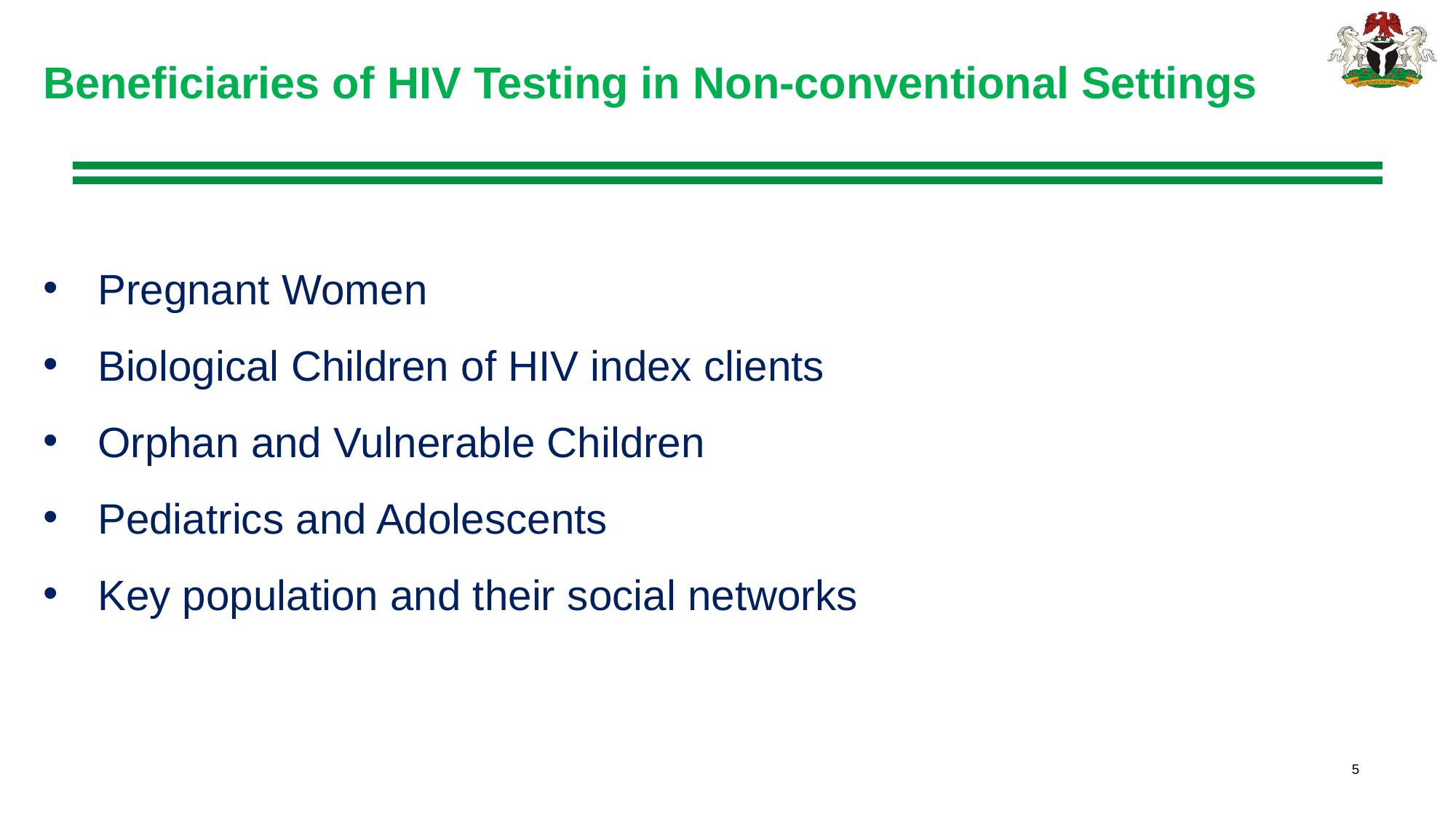

Beneficiaries of HIV Testing in Non-conventional Settings
Pregnant Women
Biological Children of HIV index clients
Orphan and Vulnerable Children
Pediatrics and Adolescents
Key population and their social networks